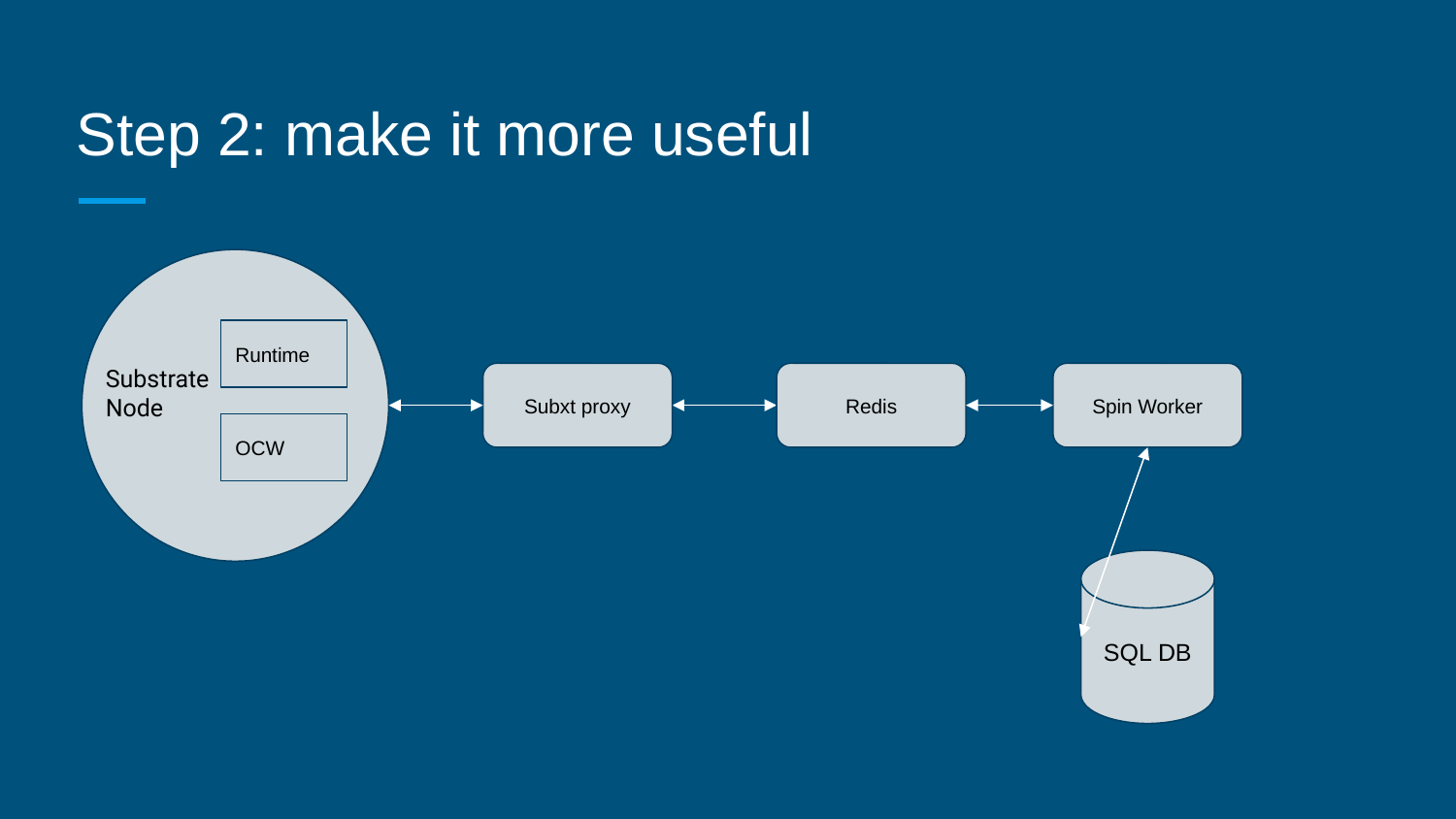

# Step 2: make it more useful

Runtime
OCW
Substrate Node
Subxt proxy
Redis
Spin Worker
SQL DB